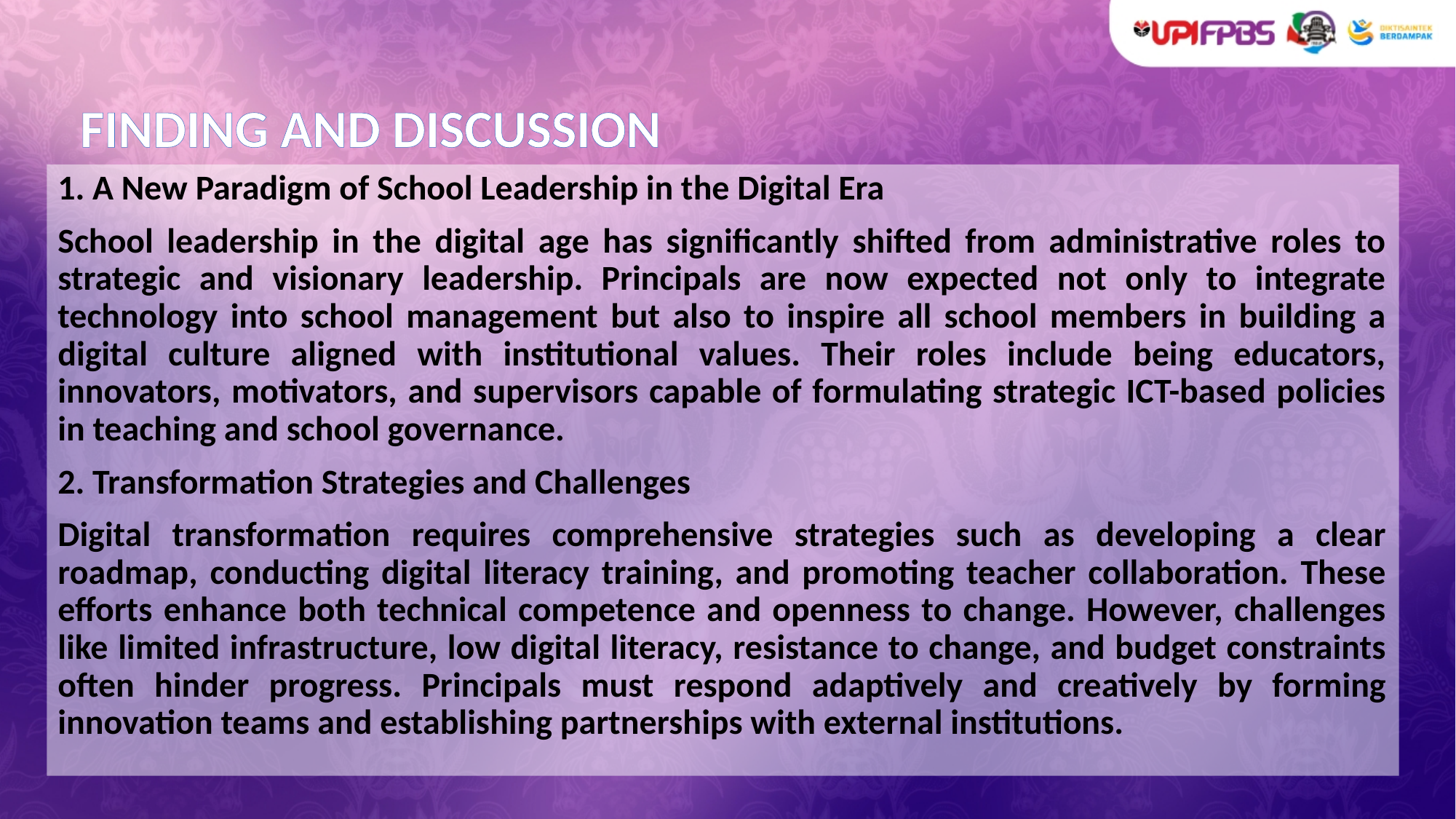

# FINDING AND DISCUSSION
1. A New Paradigm of School Leadership in the Digital Era
School leadership in the digital age has significantly shifted from administrative roles to strategic and visionary leadership. Principals are now expected not only to integrate technology into school management but also to inspire all school members in building a digital culture aligned with institutional values. Their roles include being educators, innovators, motivators, and supervisors capable of formulating strategic ICT-based policies in teaching and school governance.
2. Transformation Strategies and Challenges
Digital transformation requires comprehensive strategies such as developing a clear roadmap, conducting digital literacy training, and promoting teacher collaboration. These efforts enhance both technical competence and openness to change. However, challenges like limited infrastructure, low digital literacy, resistance to change, and budget constraints often hinder progress. Principals must respond adaptively and creatively by forming innovation teams and establishing partnerships with external institutions.